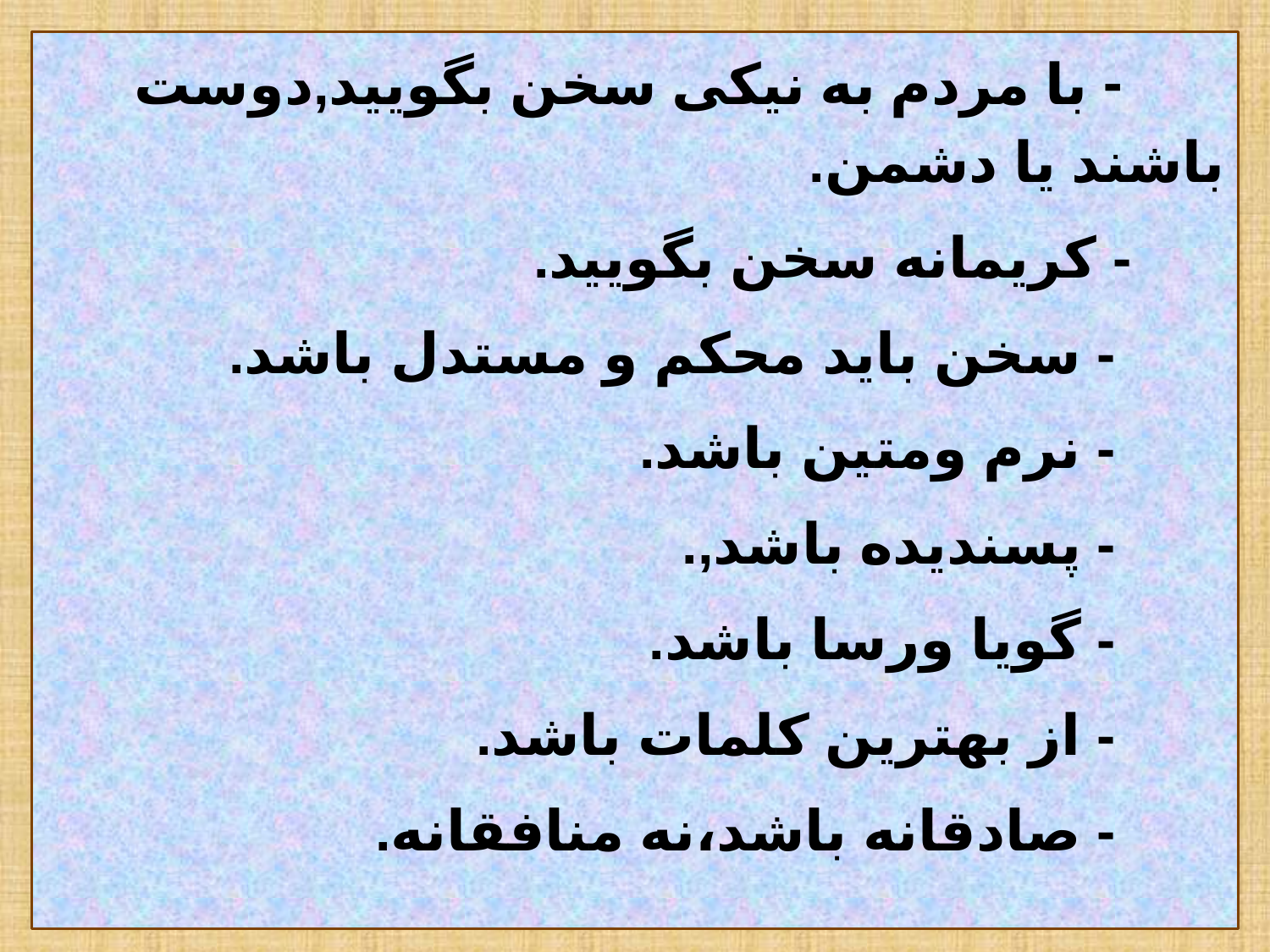

- با مردم به نیکی سخن بگویید,دوست باشند یا دشمن.
      - کریمانه سخن بگویید.
       - سخن باید محکم و مستدل باشد.
       - نرم ومتین باشد.
       - پسندیده باشد,.
       - گویا ورسا باشد.
       - از بهترین کلمات باشد.
       - صادقانه باشد،نه منافقانه.
#